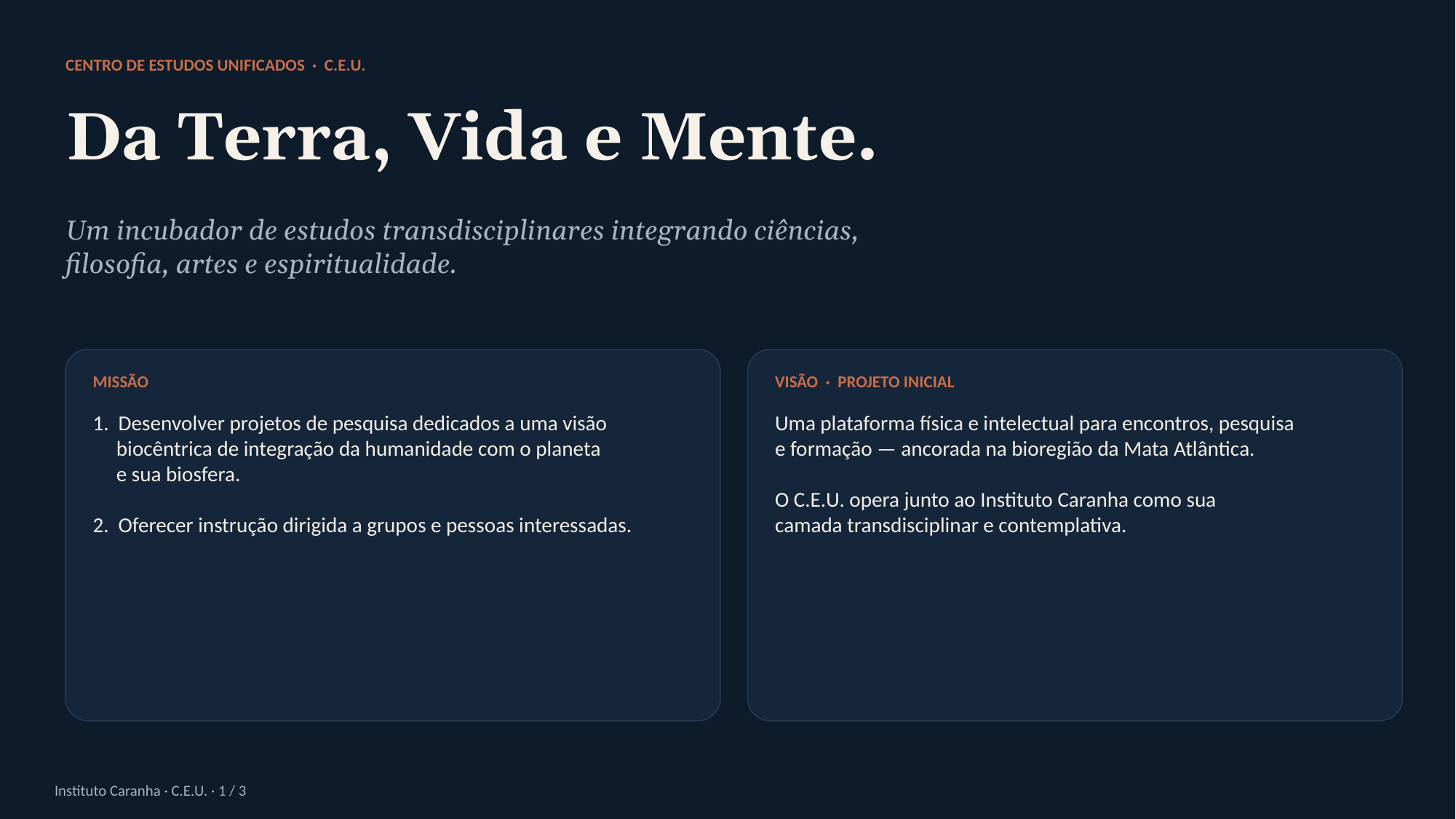

CENTRO DE ESTUDOS UNIFICADOS  ·  C.E.U.
Da Terra, Vida e Mente.
Um incubador de estudos transdisciplinares integrando ciências,
filosofia, artes e espiritualidade.

MISSÃO
VISÃO  ·  PROJETO INICIAL
1.  Desenvolver projetos de pesquisa dedicados a uma visão
     biocêntrica de integração da humanidade com o planeta
     e sua biosfera.

2.  Oferecer instrução dirigida a grupos e pessoas interessadas.
Uma plataforma física e intelectual para encontros, pesquisa
e formação — ancorada na bioregião da Mata Atlântica.

O C.E.U. opera junto ao Instituto Caranha como sua
camada transdisciplinar e contemplativa.
Instituto Caranha · C.E.U. · 1 / 3